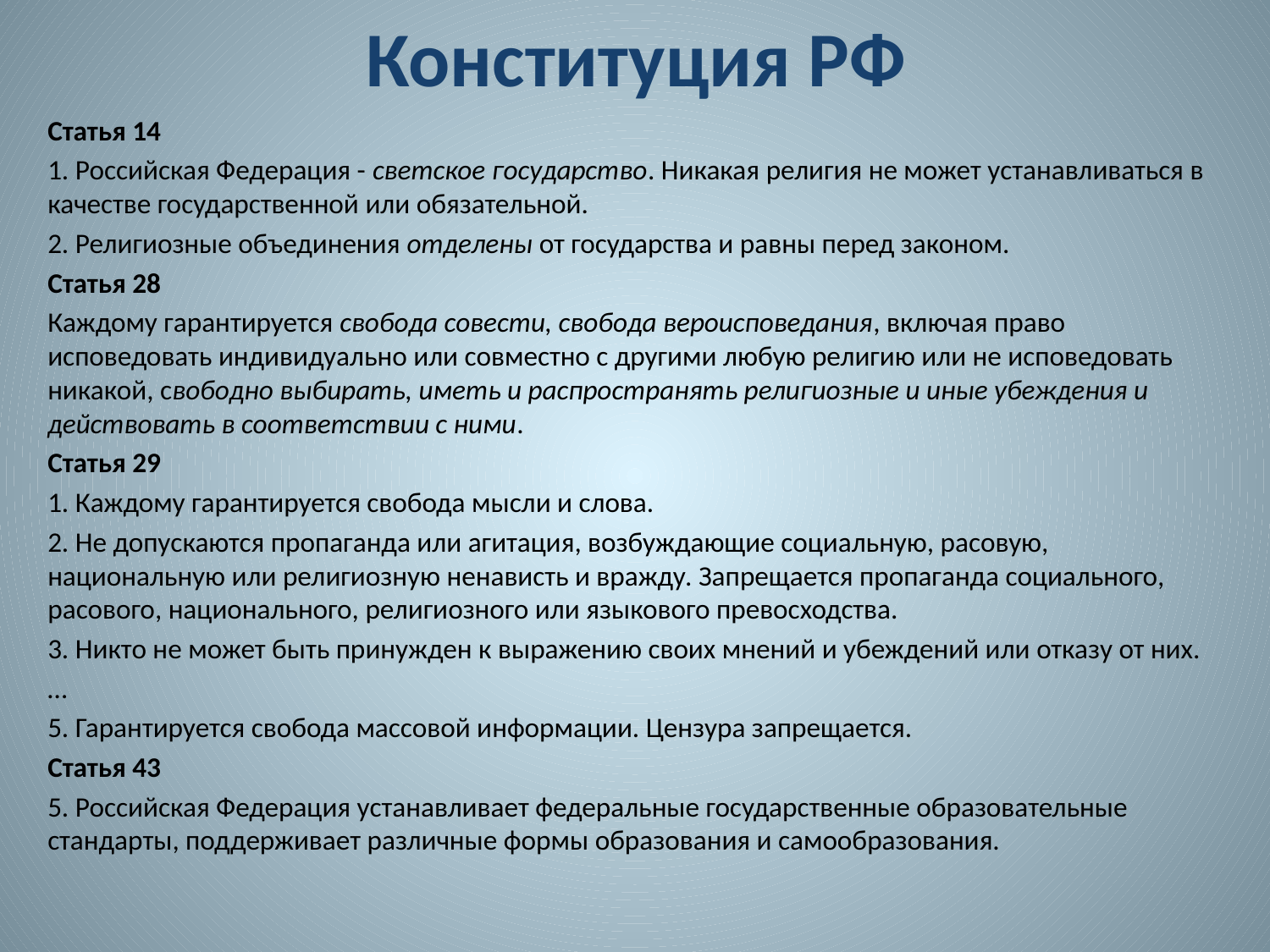

# Конституция РФ
Статья 14
1. Российская Федерация - светское государство. Никакая религия не может устанавливаться в качестве государственной или обязательной.
2. Религиозные объединения отделены от государства и равны перед законом.
Статья 28
Каждому гарантируется свобода совести, свобода вероисповедания, включая право исповедовать индивидуально или совместно с другими любую религию или не исповедовать никакой, свободно выбирать, иметь и распространять религиозные и иные убеждения и действовать в соответствии с ними.
Статья 29
1. Каждому гарантируется свобода мысли и слова.
2. Не допускаются пропаганда или агитация, возбуждающие социальную, расовую, национальную или религиозную ненависть и вражду. Запрещается пропаганда социального, расового, национального, религиозного или языкового превосходства.
3. Никто не может быть принужден к выражению своих мнений и убеждений или отказу от них.
…
5. Гарантируется свобода массовой информации. Цензура запрещается.
Статья 43
5. Российская Федерация устанавливает федеральные государственные образовательные стандарты, поддерживает различные формы образования и самообразования.